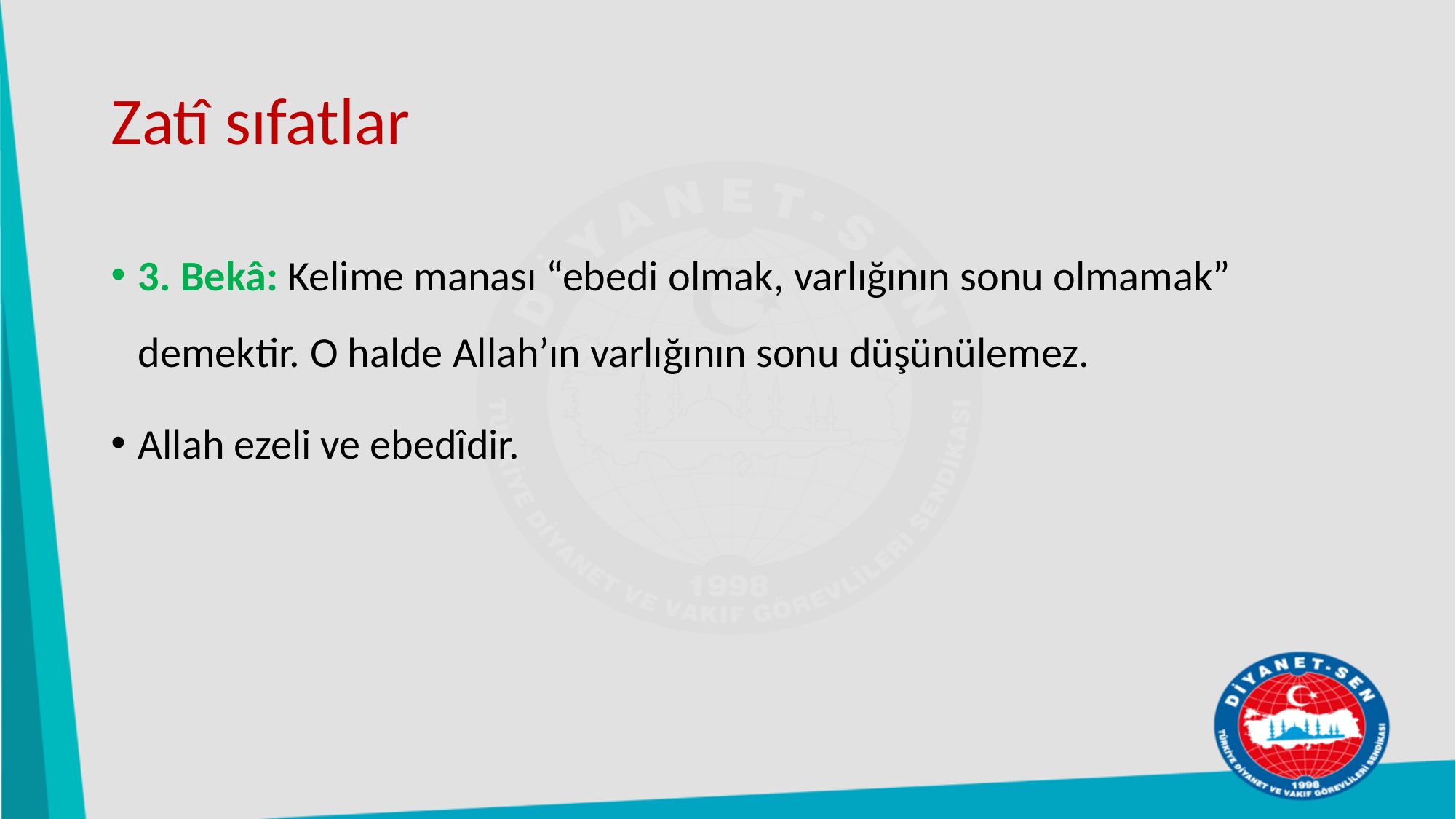

# Zatî sıfatlar
3. Bekâ: Kelime manası “ebedi olmak, varlığının sonu olmamak” demektir. O halde Allah’ın varlığının sonu düşünülemez.
Allah ezeli ve ebedîdir.